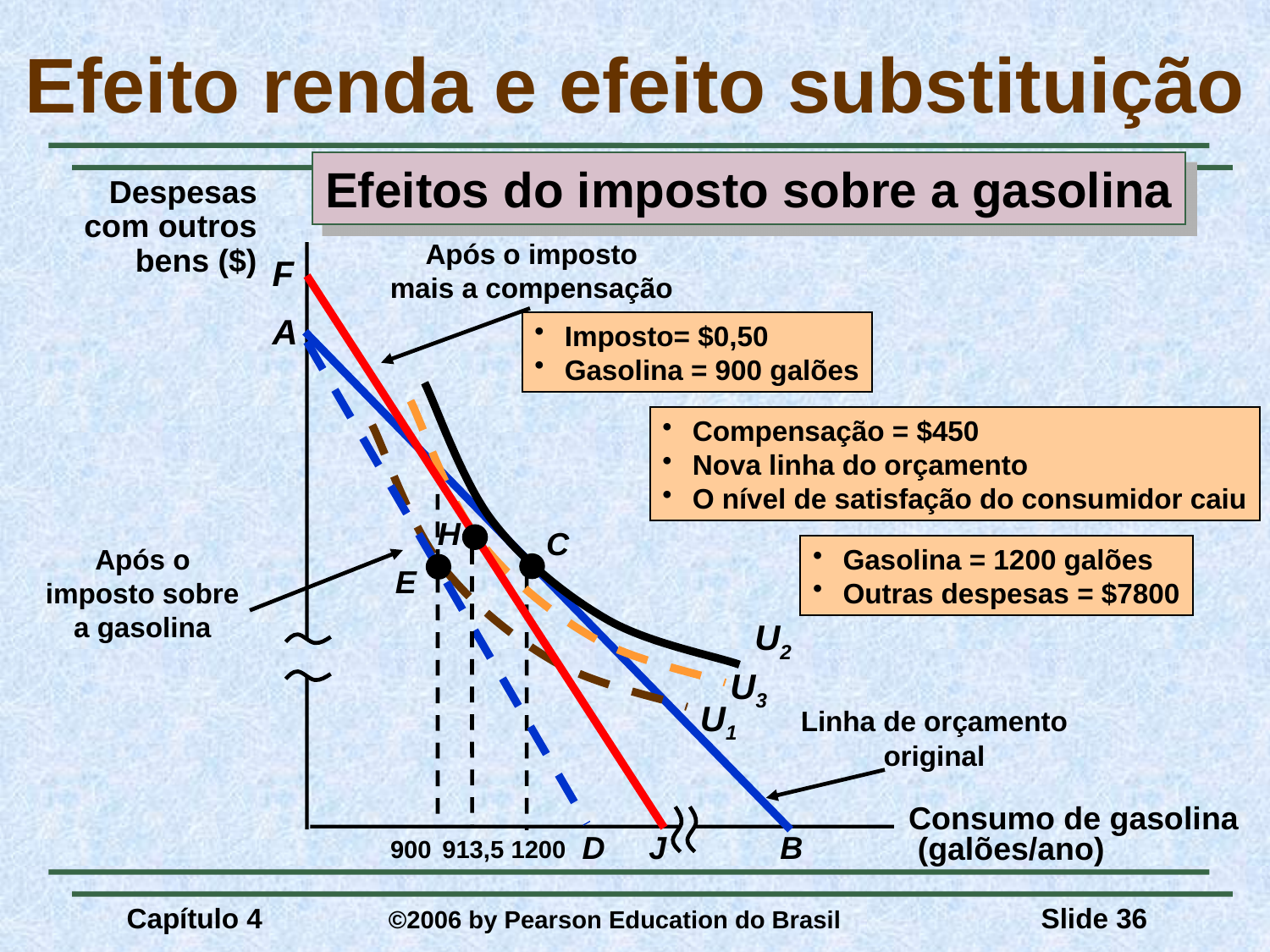

# Efeito renda e efeito substituição
Efeitos do imposto sobre a gasolina
Despesas
com outros
bens ($)
Após o imposto
mais a compensação

F

A

C
Gasolina = 1200 galões
Outras despesas = $7800

U2
Linha de orçamento
original

B
1200

Imposto= $0,50
Gasolina = 900 galões

Compensação = $450
Nova linha do orçamento
O nível de satisfação do consumidor caiu

H

Após o
imposto sobre
a gasolina

E

U3

U1
Consumo de gasolina
 (galões/ano)
D
J

900
913,5
Capítulo 4	 ©2006 by Pearson Education do Brasil
Slide 36